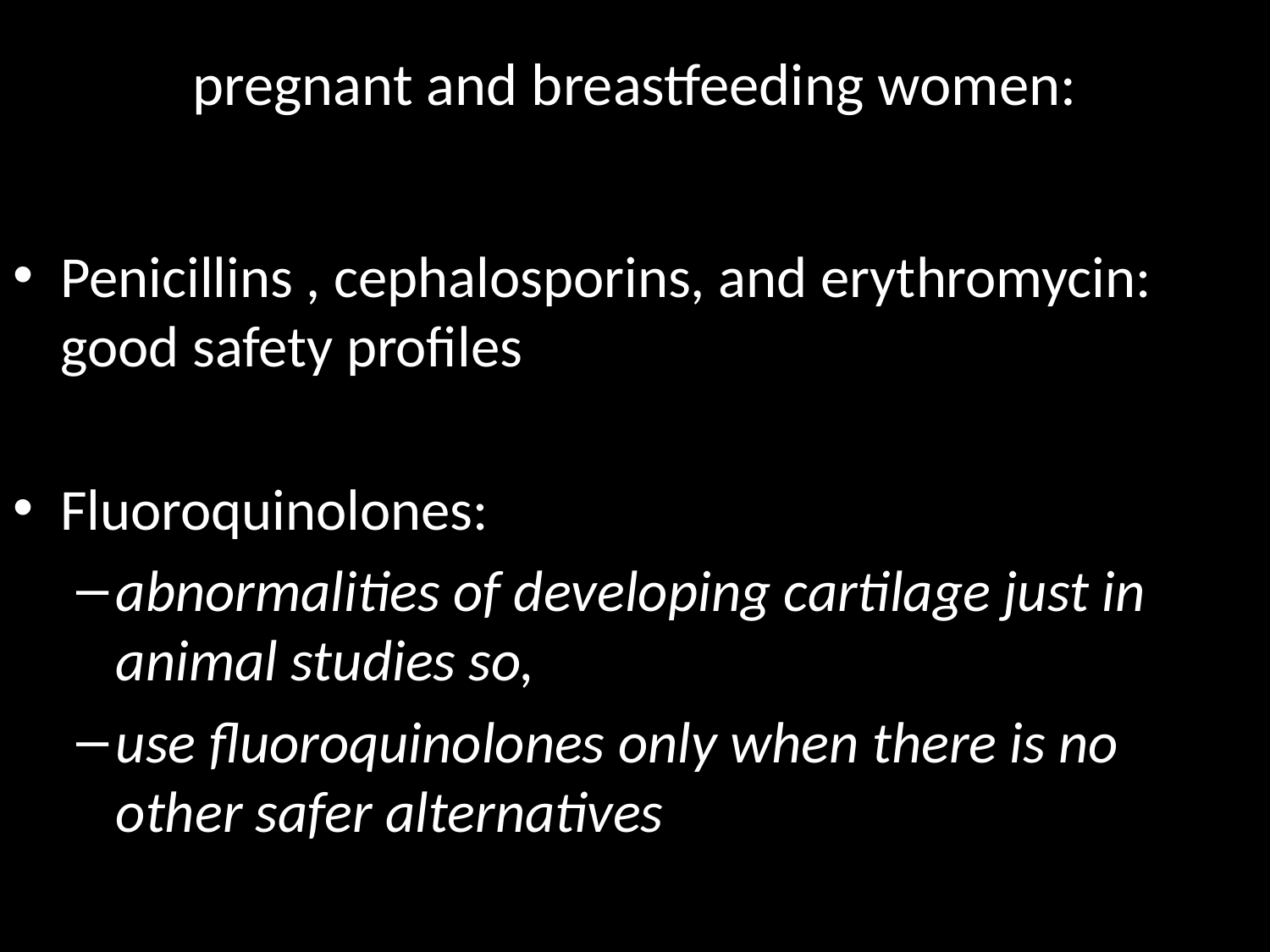

# pregnant and breastfeeding women:
Penicillins , cephalosporins, and erythromycin: good safety profiles

Fluoroquinolones:
abnormalities of developing cartilage just in animal studies so,
use fluoroquinolones only when there is no other safer alternatives